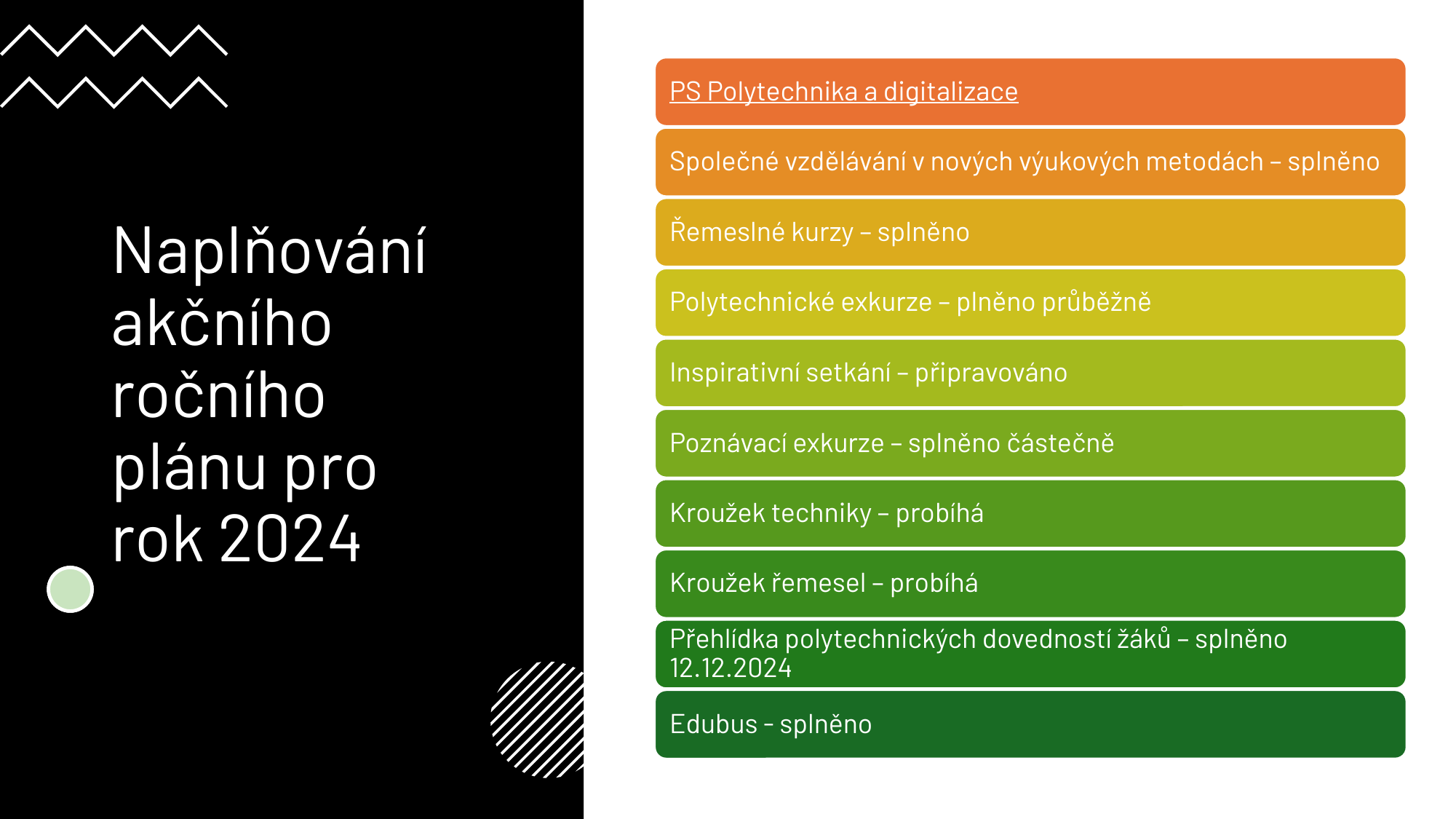

PS Polytechnika a digitalizace
Společné vzdělávání v nových výukových metodách – splněno
Řemeslné kurzy – splněno
Polytechnické exkurze – plněno průběžně
Inspirativní setkání – připravováno
Poznávací exkurze – splněno částečně
Kroužek techniky – probíhá
Kroužek řemesel – probíhá
Přehlídka polytechnických dovedností žáků – splněno 12.12.2024
Edubus - splněno
# Naplňování akčního ročního plánu pro rok 2024